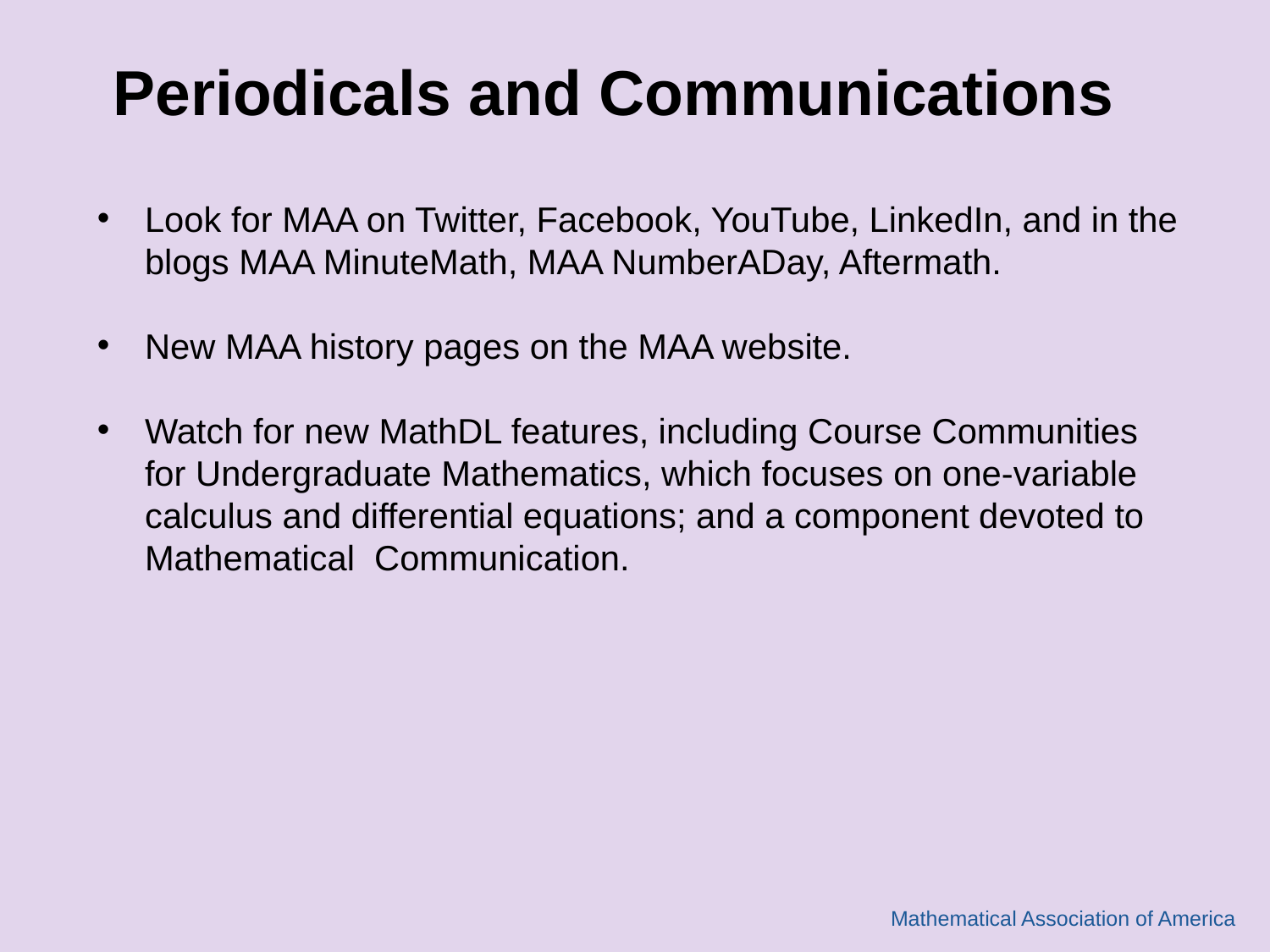

Periodicals and Communications
Look for MAA on Twitter, Facebook, YouTube, LinkedIn, and in the blogs MAA MinuteMath, MAA NumberADay, Aftermath.

New MAA history pages on the MAA website.

Watch for new MathDL features, including Course Communities for Undergraduate Mathematics, which focuses on one-variable calculus and differential equations; and a component devoted to Mathematical  Communication.